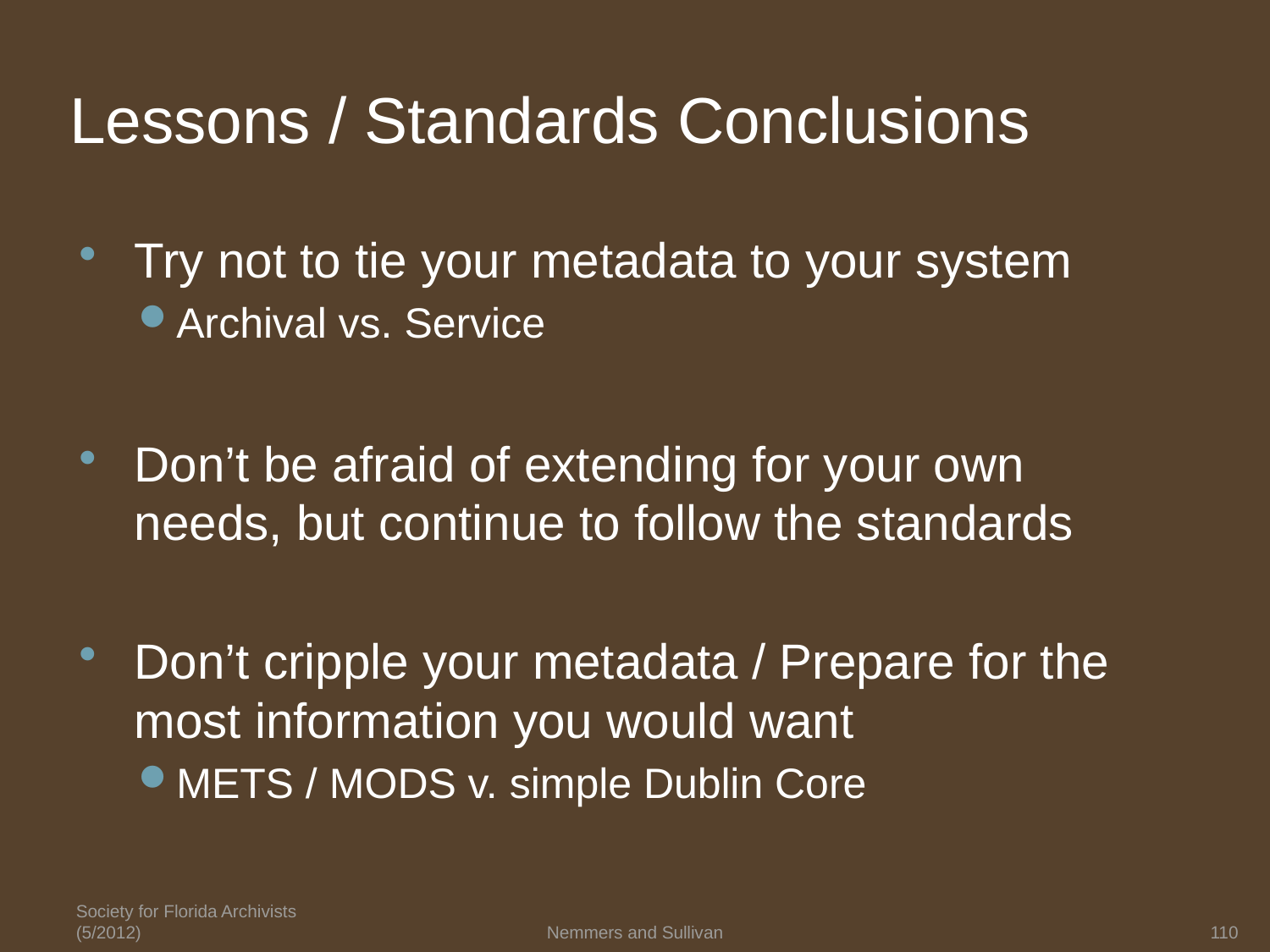

# Lessons / Standards Conclusions
Try not to tie your metadata to your system
Archival vs. Service

Don’t be afraid of extending for your own needs, but continue to follow the standards

Don’t cripple your metadata / Prepare for the most information you would want
METS / MODS v. simple Dublin Core
Society for Florida Archivists (5/2012)
Nemmers and Sullivan
110